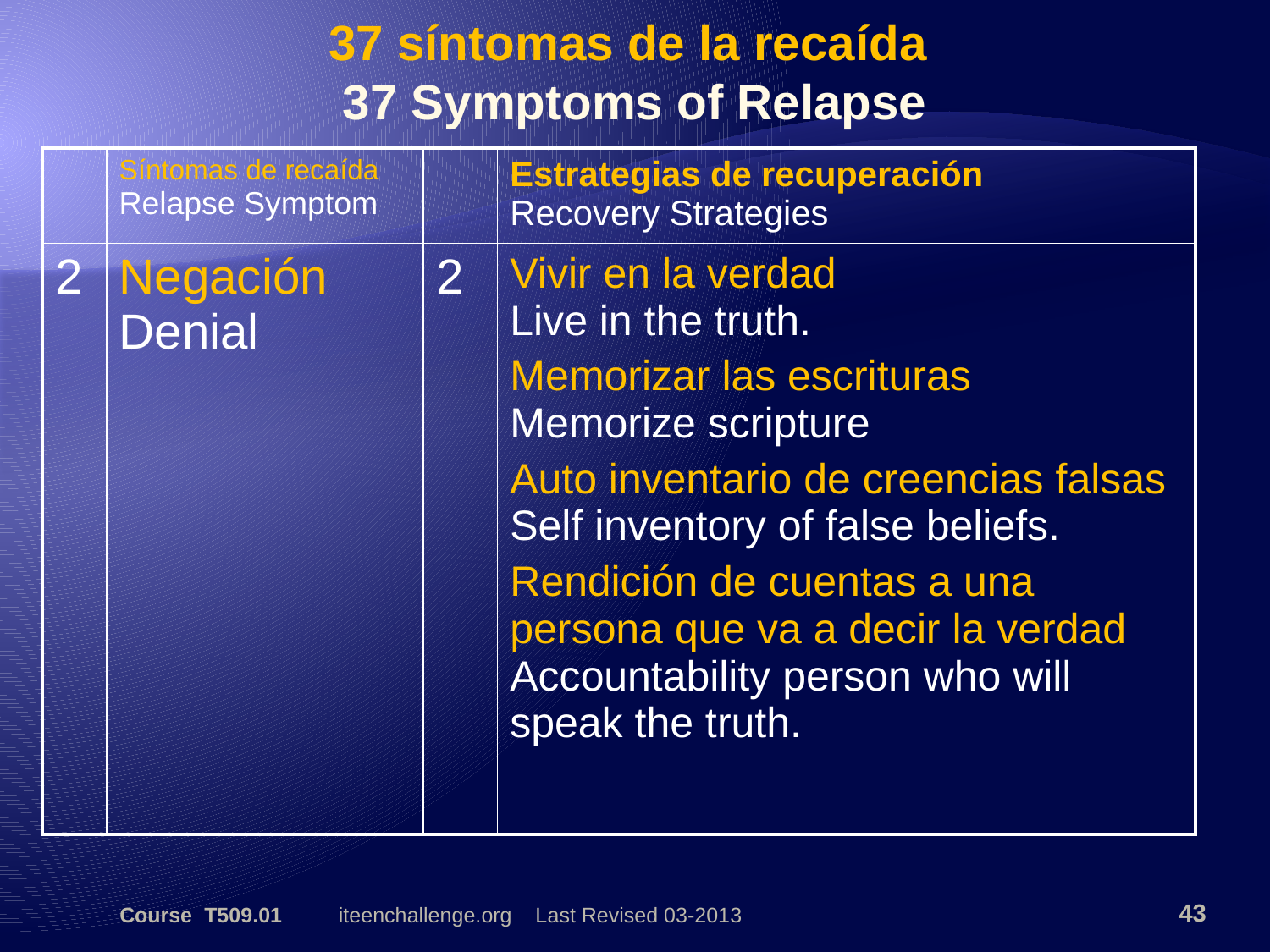

# 37 síntomas de la recaída 37 Symptoms of Relapse
|  | Síntomas de recaída Relapse Symptom |  | Estrategias de recuperación Recovery Strategies |
| --- | --- | --- | --- |
| 2 | Negación Denial | 2 | Vivir en la verdad Live in the truth. Memorizar las escrituras Memorize scripture Auto inventario de creencias falsas Self inventory of false beliefs. Rendición de cuentas a una persona que va a decir la verdad Accountability person who will speak the truth. |
Course  T509.01
iteenchallenge.org    Last Revised 03-2013
43